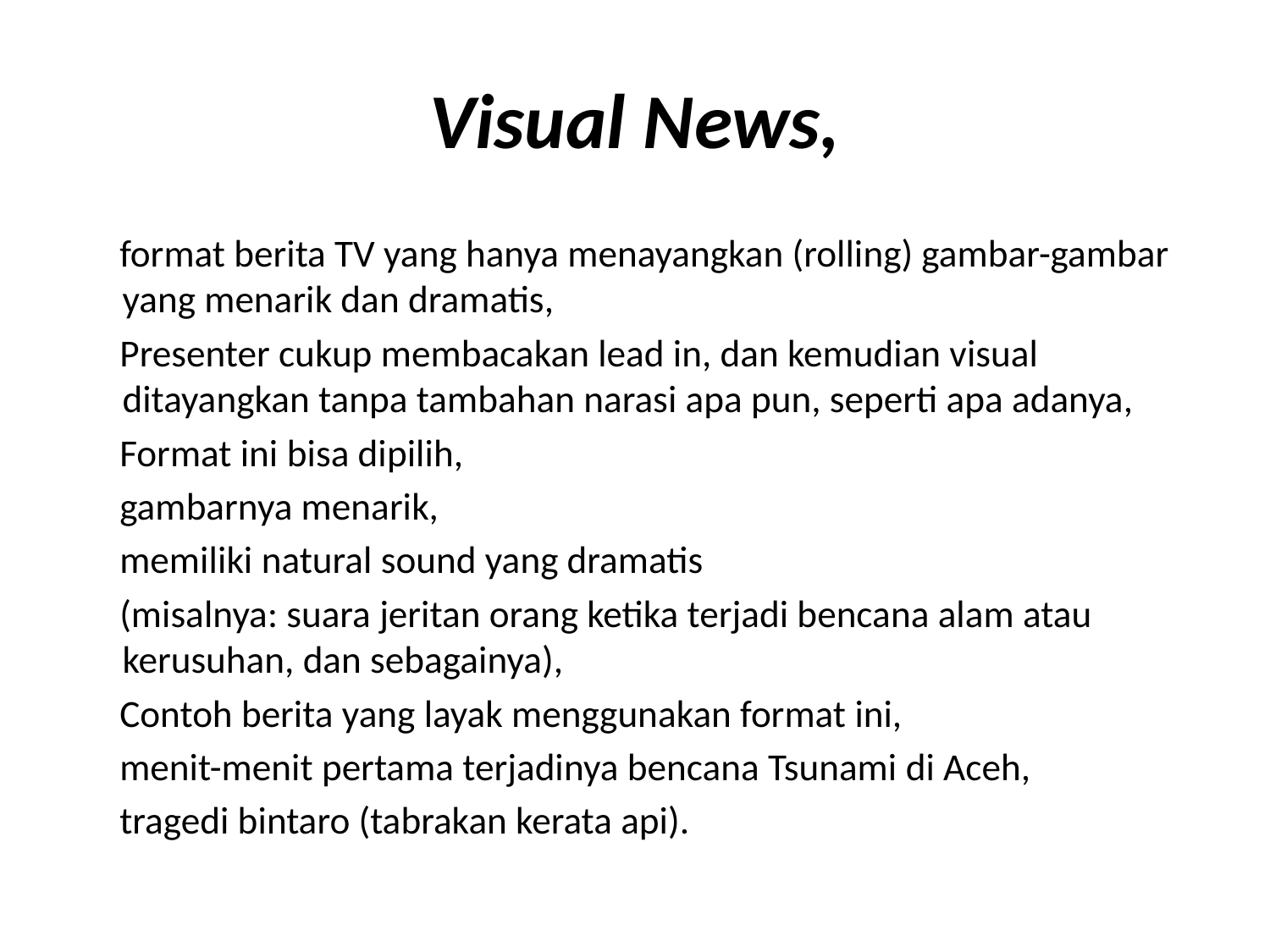

# Visual News,
     format berita TV yang hanya menayangkan (rolling) gambar-gambar yang menarik dan dramatis,
     Presenter cukup membacakan lead in, dan kemudian visual ditayangkan tanpa tambahan narasi apa pun, seperti apa adanya,
     Format ini bisa dipilih,
     gambarnya menarik,
     memiliki natural sound yang dramatis
     (misalnya: suara jeritan orang ketika terjadi bencana alam atau kerusuhan, dan sebagainya),
     Contoh berita yang layak menggunakan format ini,
     menit-menit pertama terjadinya bencana Tsunami di Aceh,
     tragedi bintaro (tabrakan kerata api).